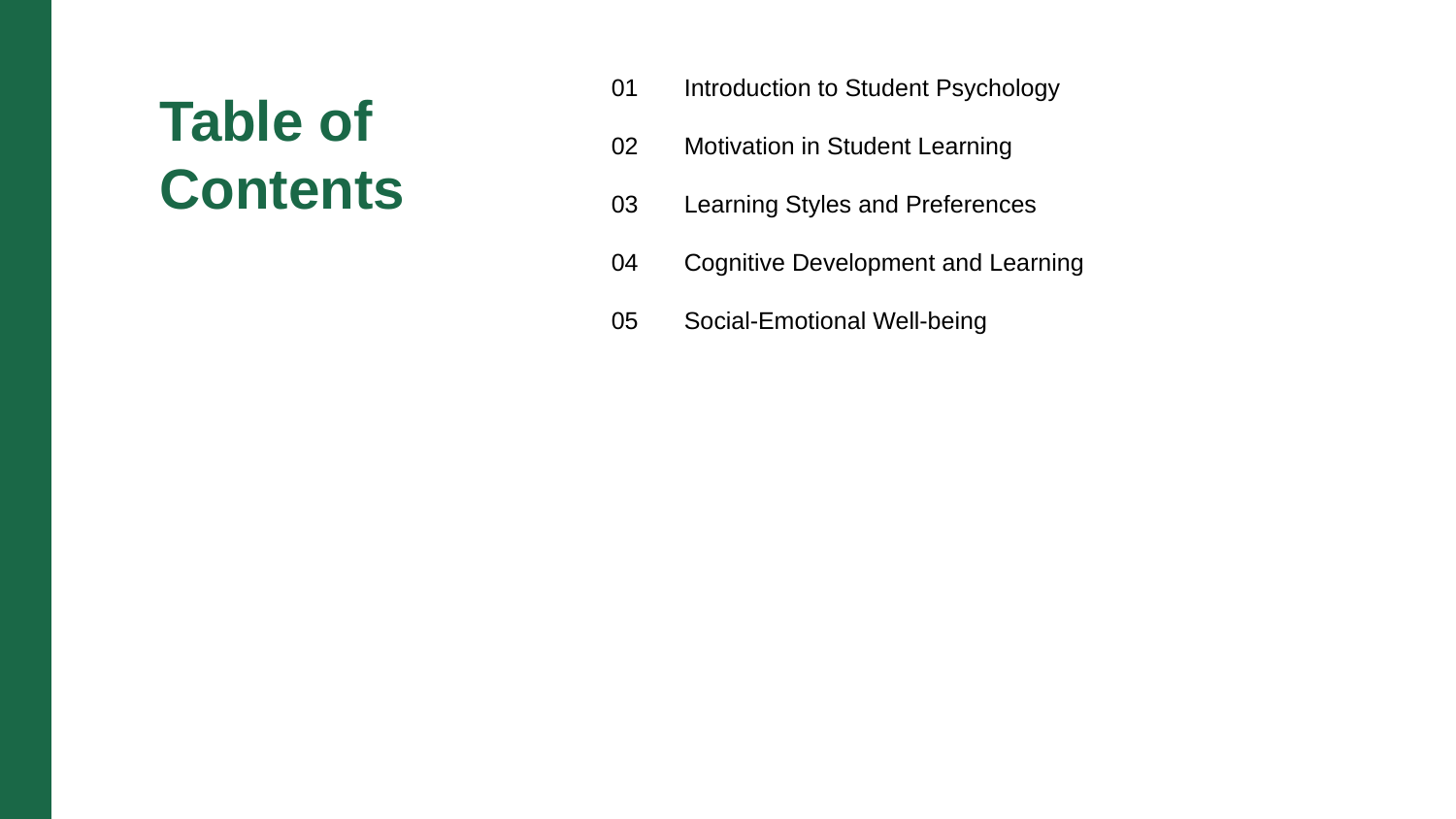

01
Introduction to Student Psychology
Table of Contents
02
Motivation in Student Learning
03
Learning Styles and Preferences
04
Cognitive Development and Learning
05
Social-Emotional Well-being